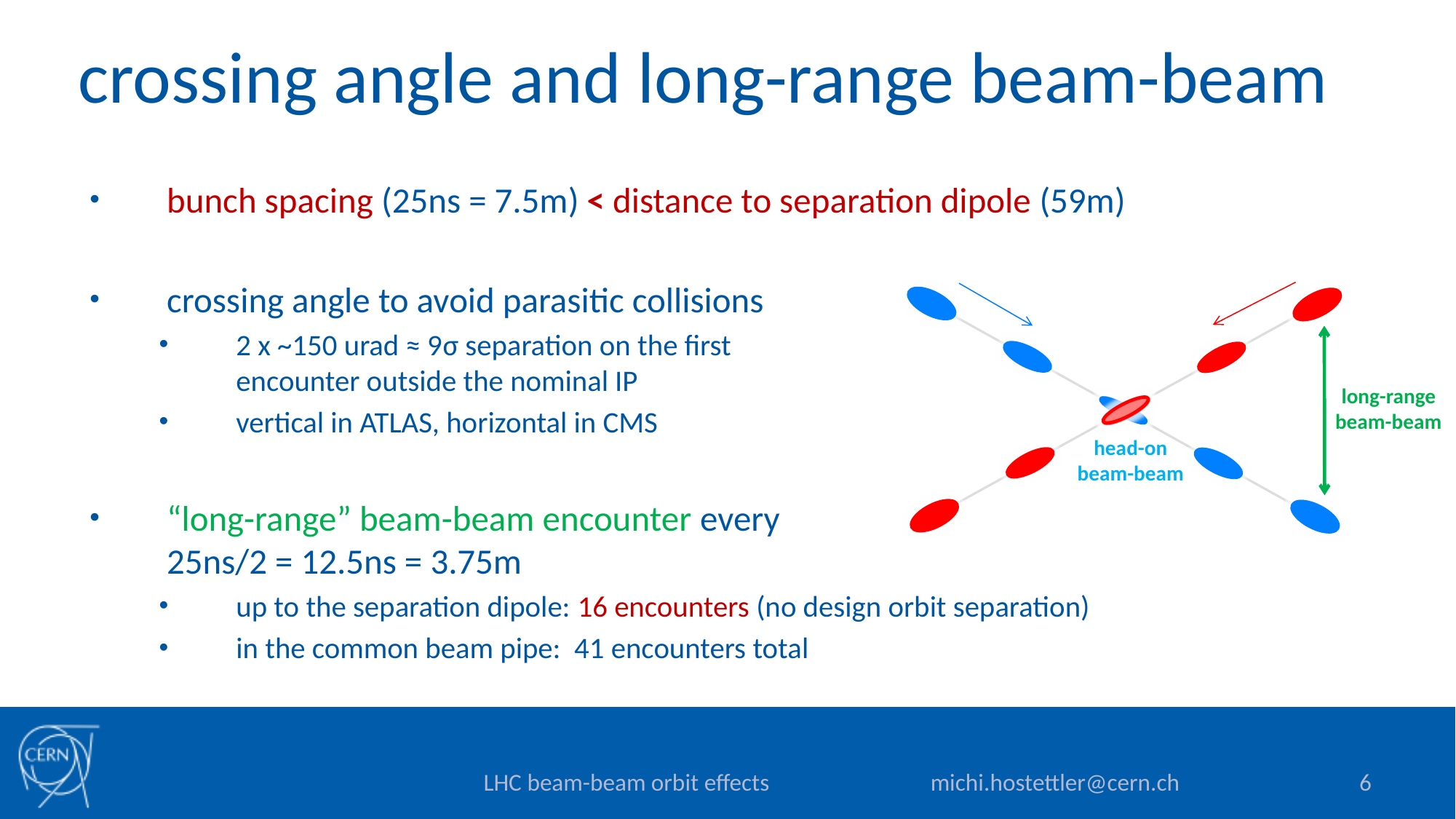

# crossing angle and long-range beam-beam
bunch spacing (25ns = 7.5m) < distance to separation dipole (59m)

crossing angle to avoid parasitic collisions
2 x ~150 urad ≈ 9σ separation on the first
encounter outside the nominal IP
vertical in ATLAS, horizontal in CMS

“long-range” beam-beam encounter every
25ns/2 = 12.5ns = 3.75m
up to the separation dipole: 16 encounters (no design orbit separation)
in the common beam pipe:  41 encounters total

long-range beam-beam

head-on
beam-beam
michi.hostettler@cern.ch
6
LHC beam-beam orbit effects